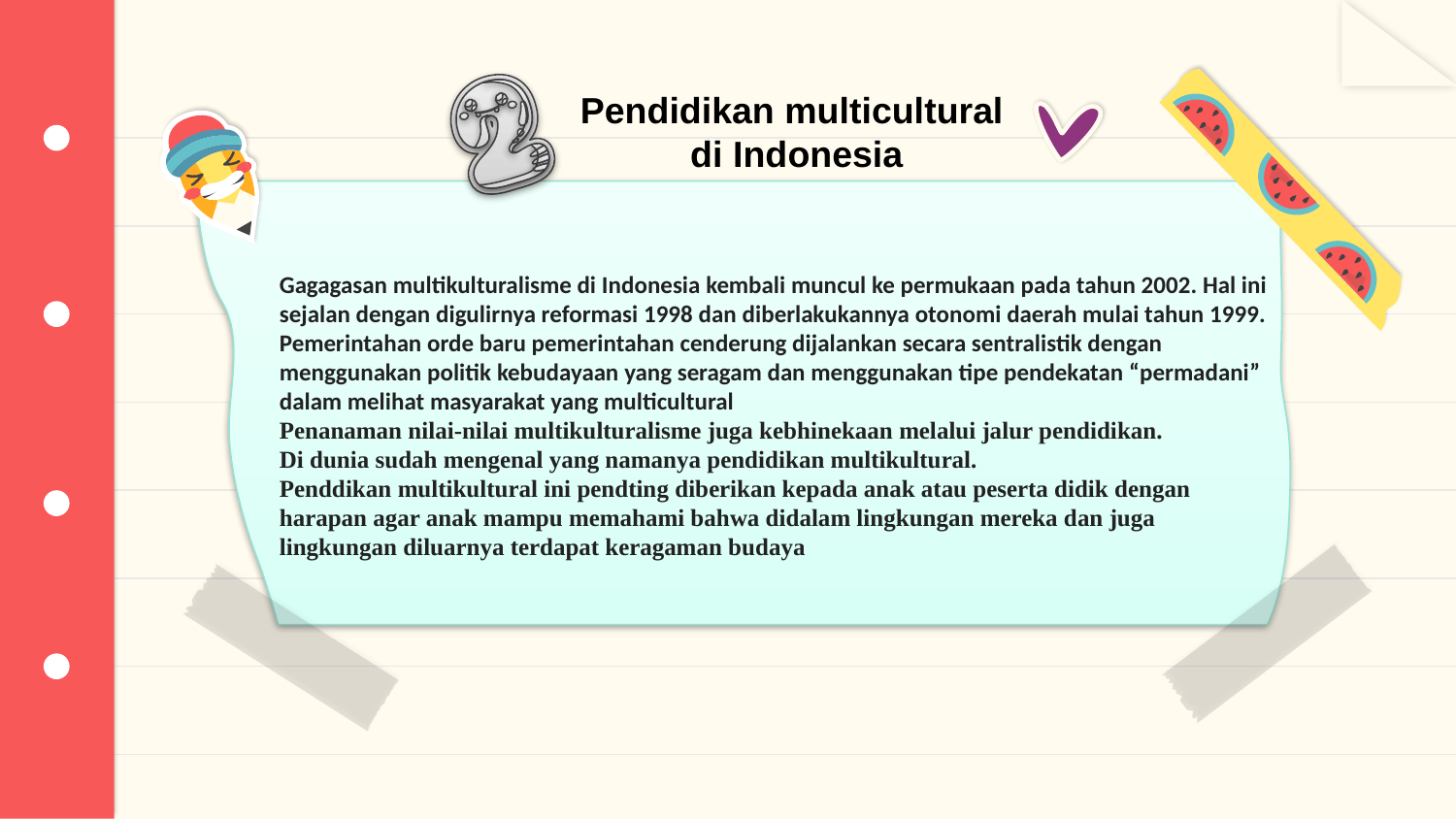

# Pendidikan multicultural di Indonesia

Gagagasan multikulturalisme di Indonesia kembali muncul ke permukaan pada tahun 2002. Hal ini sejalan dengan digulirnya reformasi 1998 dan diberlakukannya otonomi daerah mulai tahun 1999. Pemerintahan orde baru pemerintahan cenderung dijalankan secara sentralistik dengan menggunakan politik kebudayaan yang seragam dan menggunakan tipe pendekatan “permadani” dalam melihat masyarakat yang multicultural
Penanaman nilai-nilai multikulturalisme juga kebhinekaan melalui jalur pendidikan.
Di dunia sudah mengenal yang namanya pendidikan multikultural.
Penddikan multikultural ini pendting diberikan kepada anak atau peserta didik dengan harapan agar anak mampu memahami bahwa didalam lingkungan mereka dan juga lingkungan diluarnya terdapat keragaman budaya